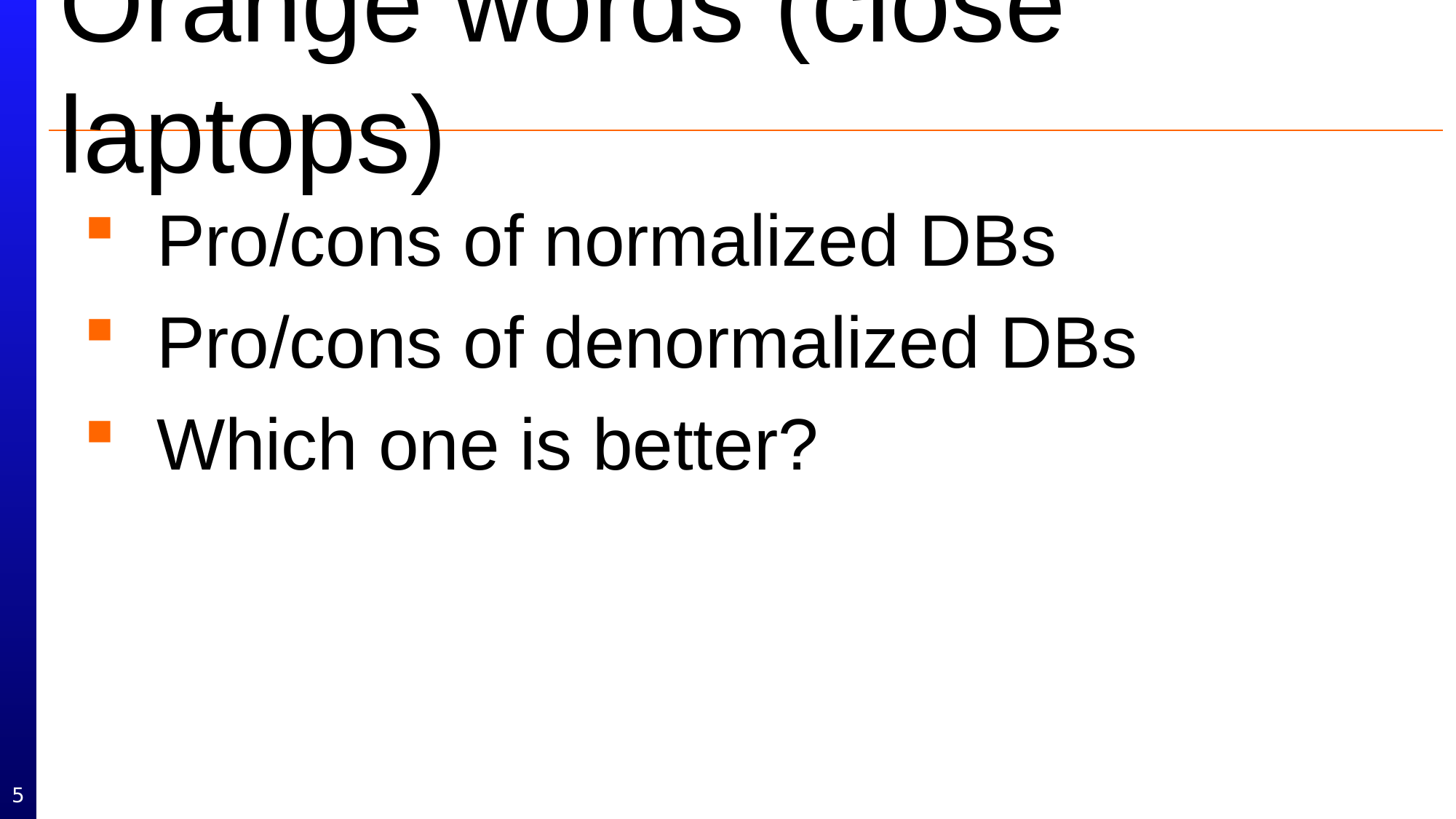

# Orange words (close laptops)
Pro/cons of normalized DBs
Pro/cons of denormalized DBs
Which one is better?
5